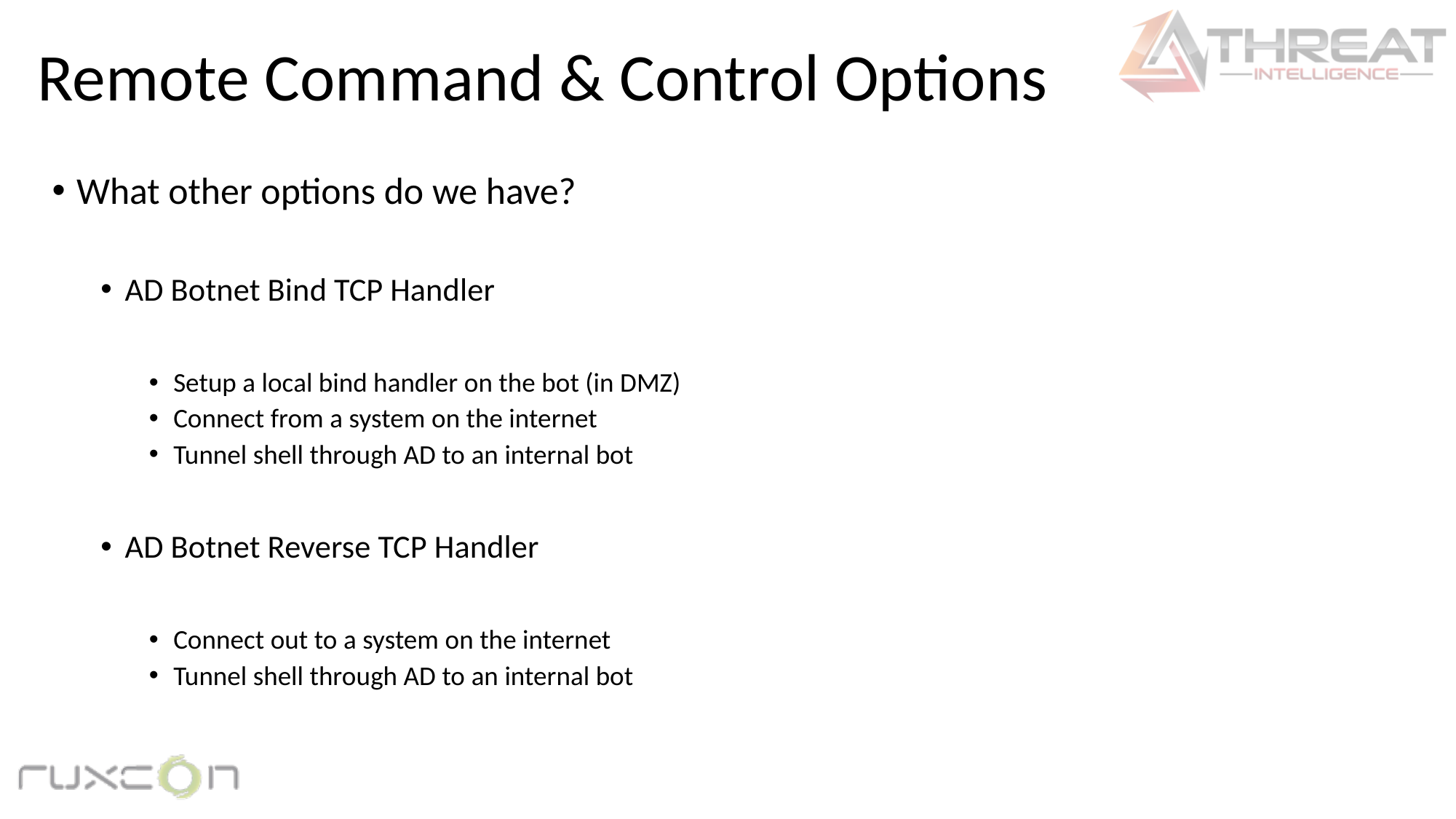

# Remote Command & Control Options
What other options do we have?

AD Botnet Bind TCP Handler

Setup a local bind handler on the bot (in DMZ)
Connect from a system on the internet
Tunnel shell through AD to an internal bot

AD Botnet Reverse TCP Handler

Connect out to a system on the internet
Tunnel shell through AD to an internal bot